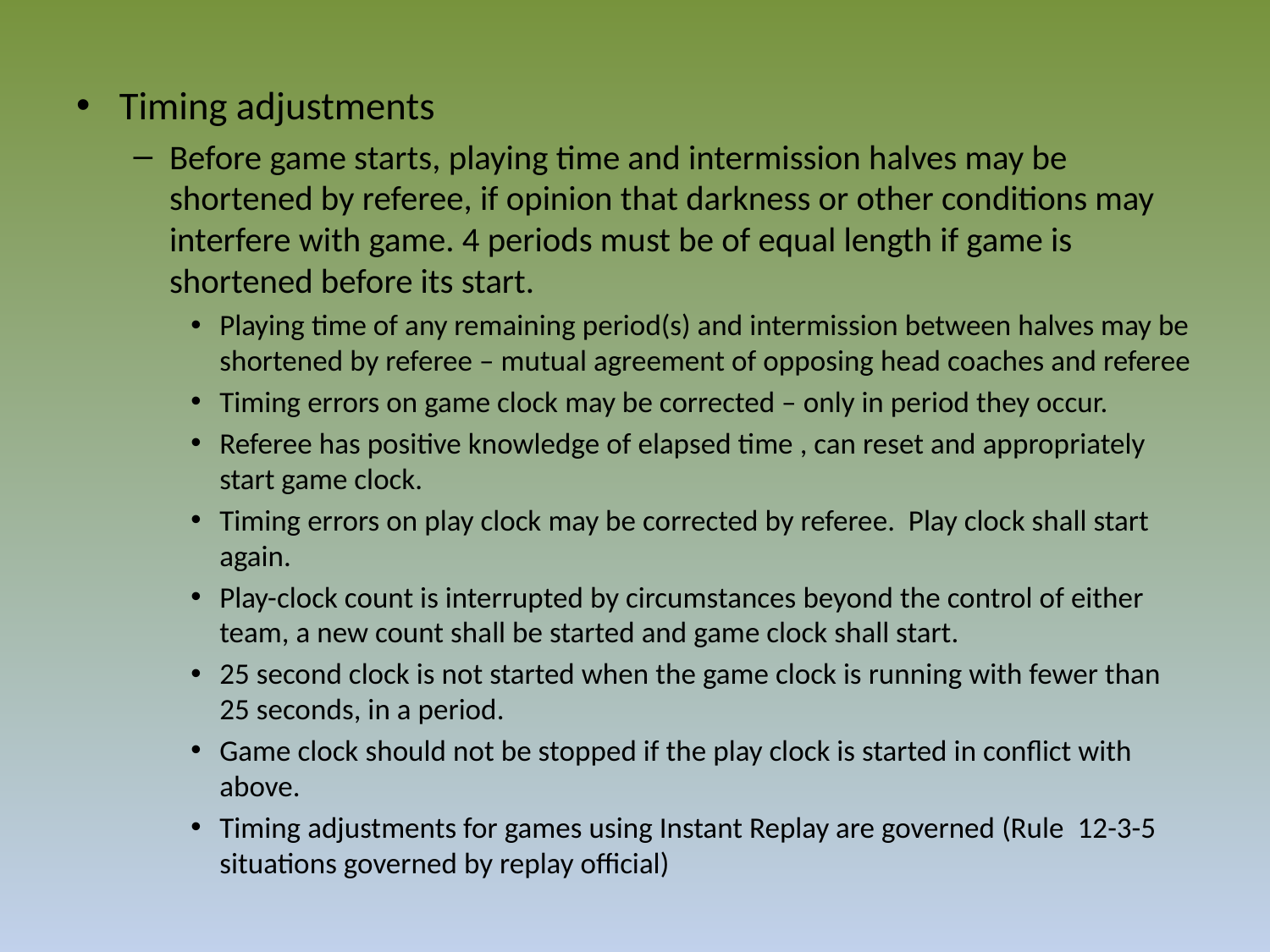

Timing adjustments
Before game starts, playing time and intermission halves may be shortened by referee, if opinion that darkness or other conditions may interfere with game. 4 periods must be of equal length if game is shortened before its start.
Playing time of any remaining period(s) and intermission between halves may be shortened by referee – mutual agreement of opposing head coaches and referee
Timing errors on game clock may be corrected – only in period they occur.
Referee has positive knowledge of elapsed time , can reset and appropriately start game clock.
Timing errors on play clock may be corrected by referee.  Play clock shall start again.
Play-clock count is interrupted by circumstances beyond the control of either team, a new count shall be started and game clock shall start.
25 second clock is not started when the game clock is running with fewer than 25 seconds, in a period.
Game clock should not be stopped if the play clock is started in conflict with above.
Timing adjustments for games using Instant Replay are governed (Rule  12-3-5 situations governed by replay official)